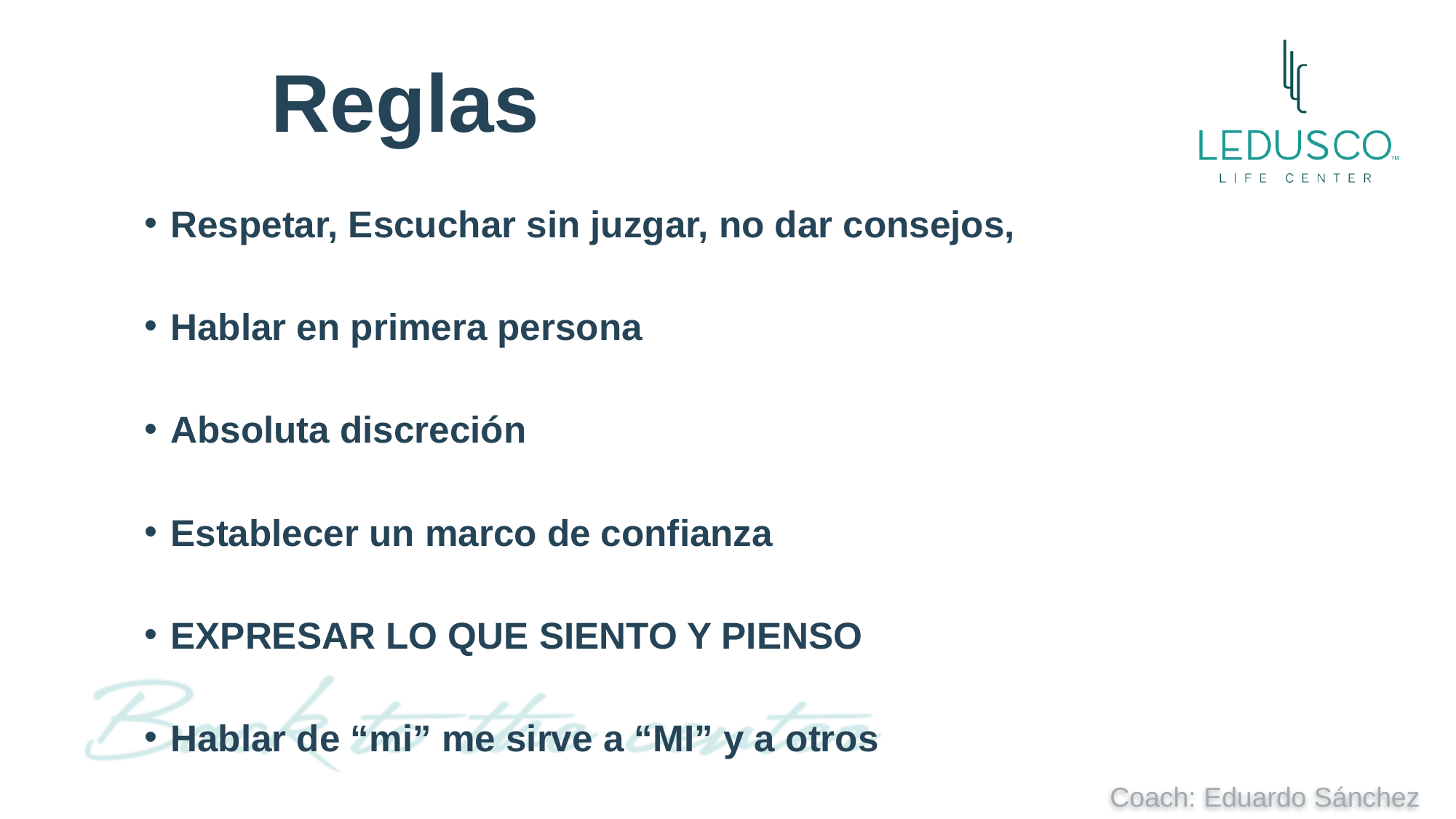

# Reglas
Respetar, Escuchar sin juzgar, no dar consejos,
Hablar en primera persona
Absoluta discreción
Establecer un marco de confianza
EXPRESAR LO QUE SIENTO Y PIENSO
Hablar de “mi” me sirve a “MI” y a otros

Coach: Eduardo Sánchez